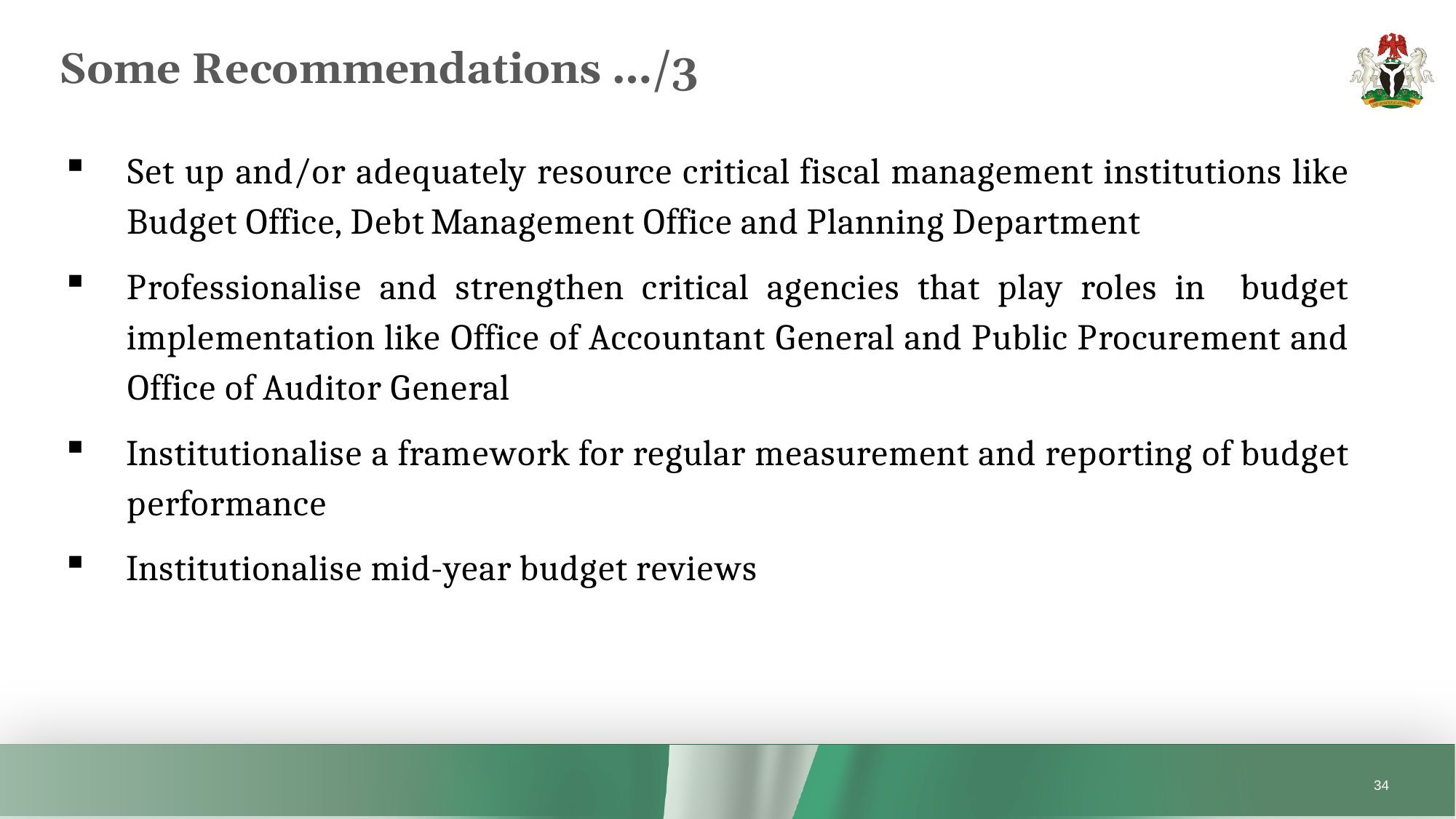

# Some Recommendations …/3
Set up and/or adequately resource critical fiscal management institutions like Budget Office, Debt Management Office and Planning Department
Professionalise and strengthen critical agencies that play roles in  budget implementation like Office of Accountant General and Public Procurement and Office of Auditor General
Institutionalise a framework for regular measurement and reporting of budget performance
Institutionalise mid-year budget reviews